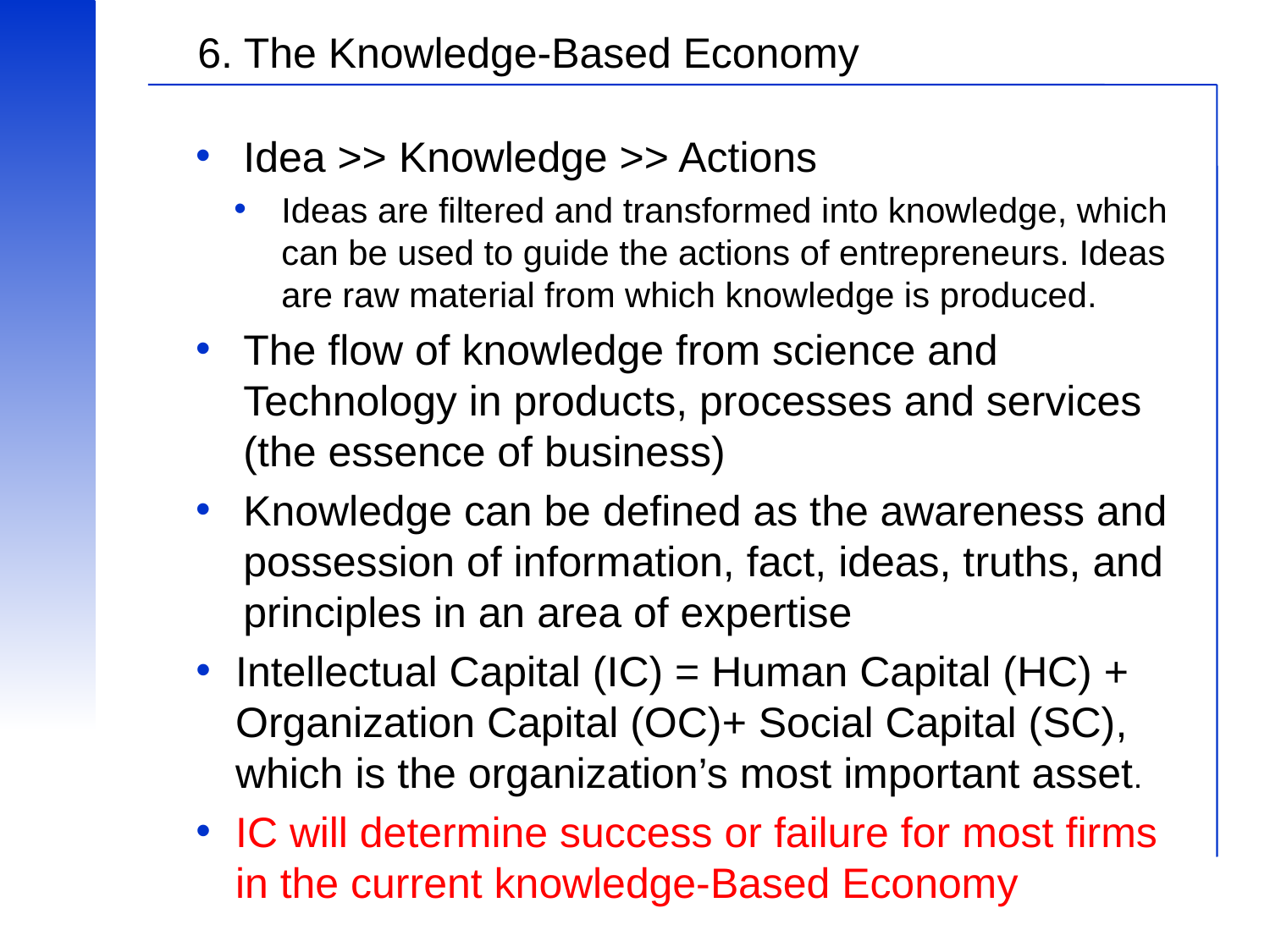

# 6. The Knowledge-Based Economy
Idea >> Knowledge >> Actions
Ideas are filtered and transformed into knowledge, which can be used to guide the actions of entrepreneurs. Ideas are raw material from which knowledge is produced.
The flow of knowledge from science and Technology in products, processes and services (the essence of business)
Knowledge can be defined as the awareness and possession of information, fact, ideas, truths, and principles in an area of expertise
Intellectual Capital (IC) = Human Capital (HC) + Organization Capital (OC)+ Social Capital (SC), which is the organization’s most important asset.
IC will determine success or failure for most firms in the current knowledge-Based Economy